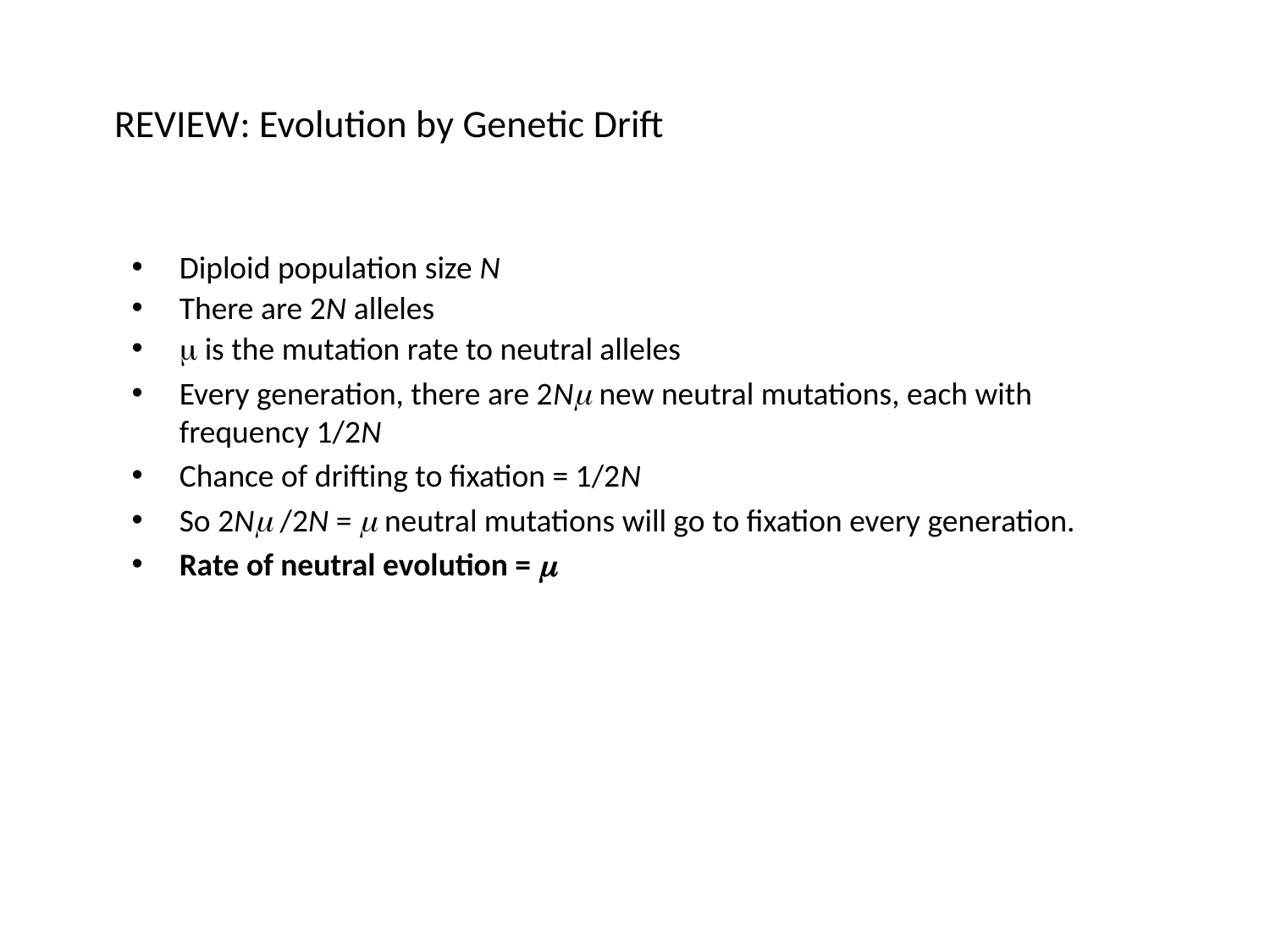

# Review: Evolution by Genetic Drift
Diploid population size N
There are 2N alleles
μ is the mutation rate to neutral alleles
Every generation, there are 2Nμ new neutral mutations, each with frequency 1/2N
Chance of drifting to fixation = 1/2N
So 2Nμ /2N = μ neutral mutations will go to fixation every generation.
Rate of neutral evolution = μ